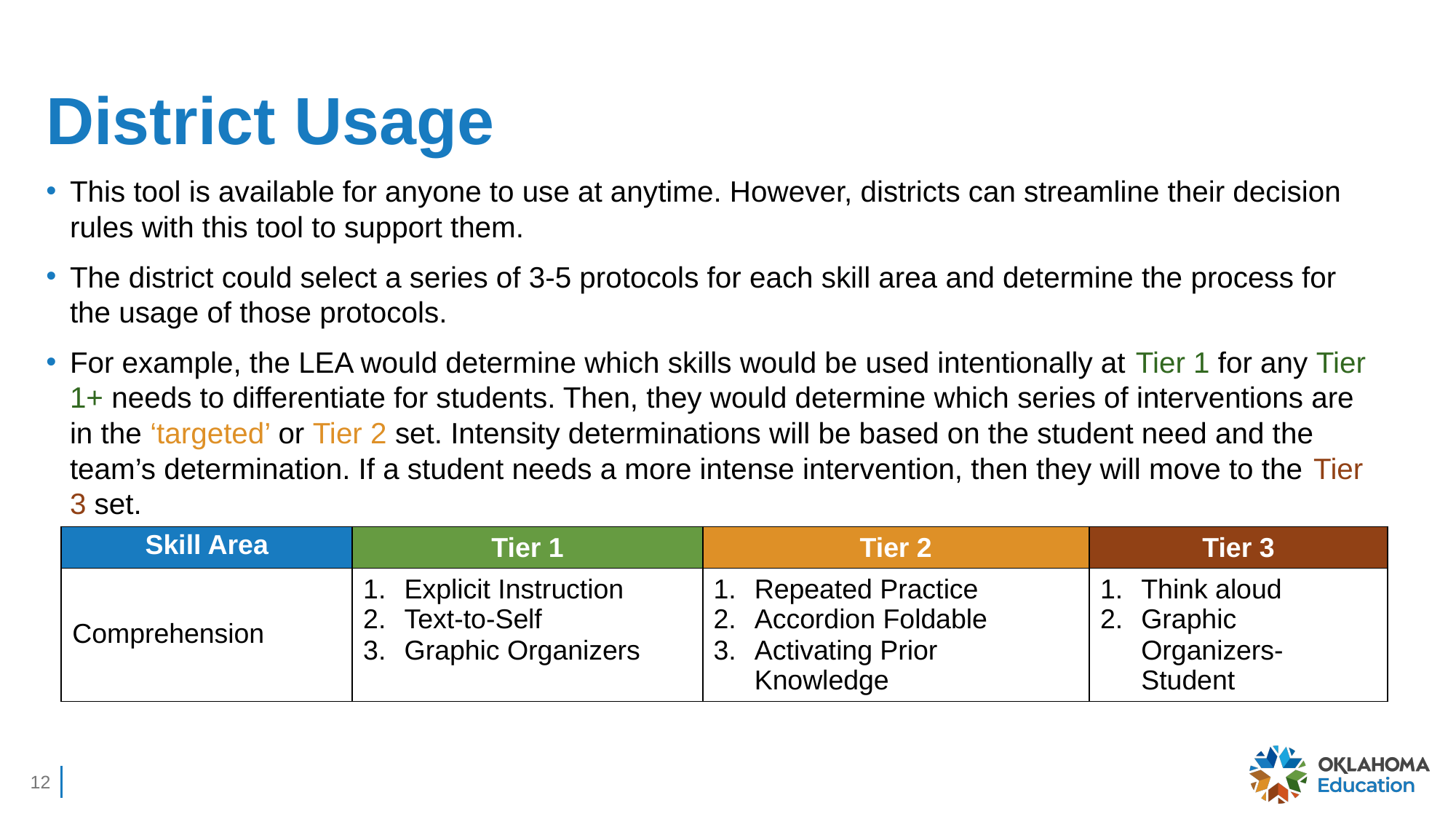

# District Usage
This tool is available for anyone to use at anytime. However, districts can streamline their decision rules with this tool to support them.
The district could select a series of 3-5 protocols for each skill area and determine the process for the usage of those protocols.
For example, the LEA would determine which skills would be used intentionally at Tier 1 for any Tier 1+ needs to differentiate for students. Then, they would determine which series of interventions are in the ‘targeted’ or Tier 2 set. Intensity determinations will be based on the student need and the team’s determination. If a student needs a more intense intervention, then they will move to the Tier 3 set.
| Skill Area | Tier 1 | Tier 2 | Tier 3 |
| --- | --- | --- | --- |
| Comprehension | Explicit Instruction Text-to-Self Graphic Organizers | Repeated Practice Accordion Foldable Activating Prior Knowledge | Think aloud Graphic Organizers-Student |
12